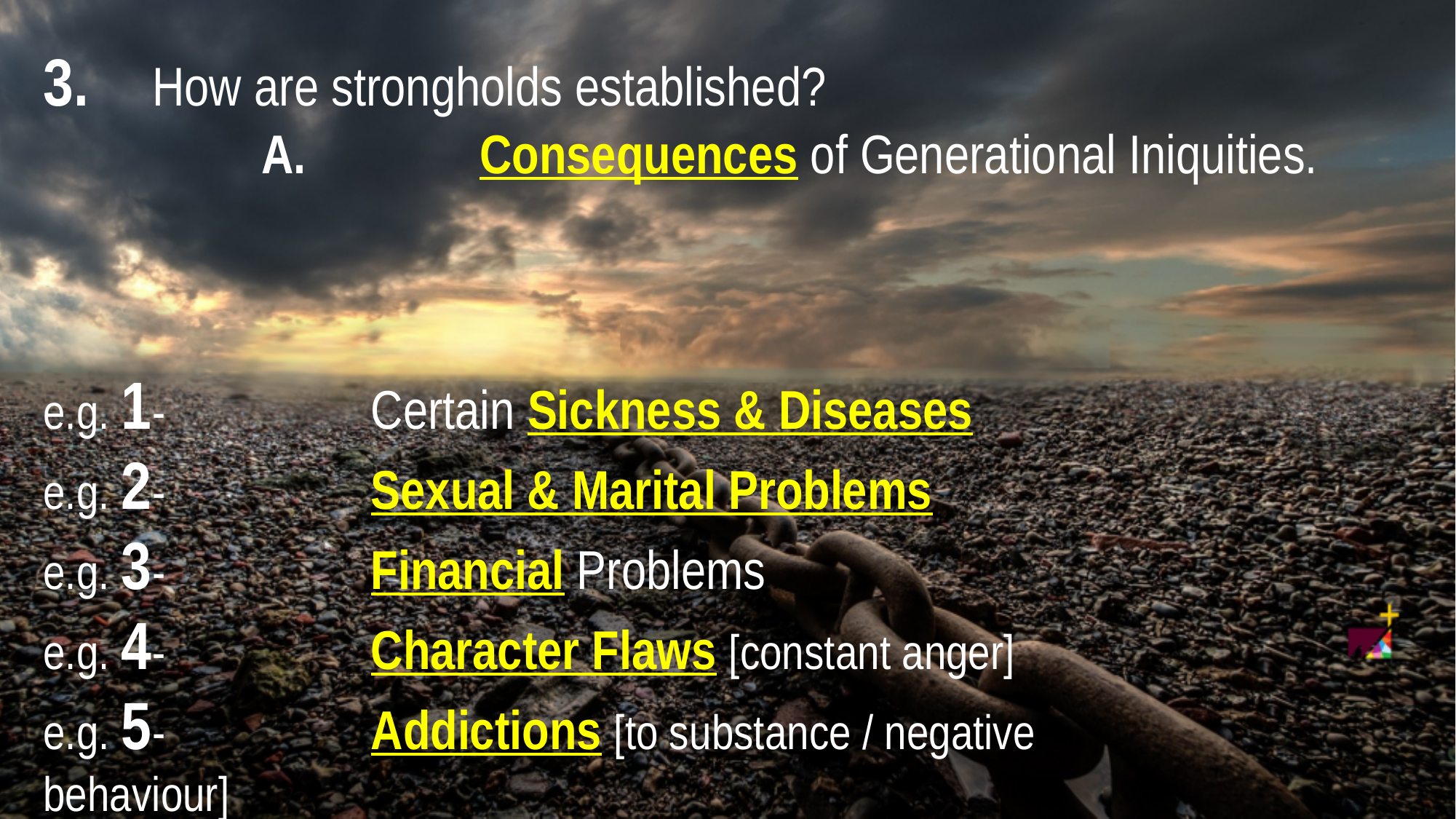

3. 	How are strongholds established?
		A. 		Consequences of Generational Iniquities.
e.g. 1	-		Certain Sickness & Diseases
e.g. 2	-		Sexual & Marital Problems
e.g. 3	-		Financial Problems
e.g. 4	-		Character Flaws [constant anger]
e.g. 5	-		Addictions [to substance / negative behaviour]